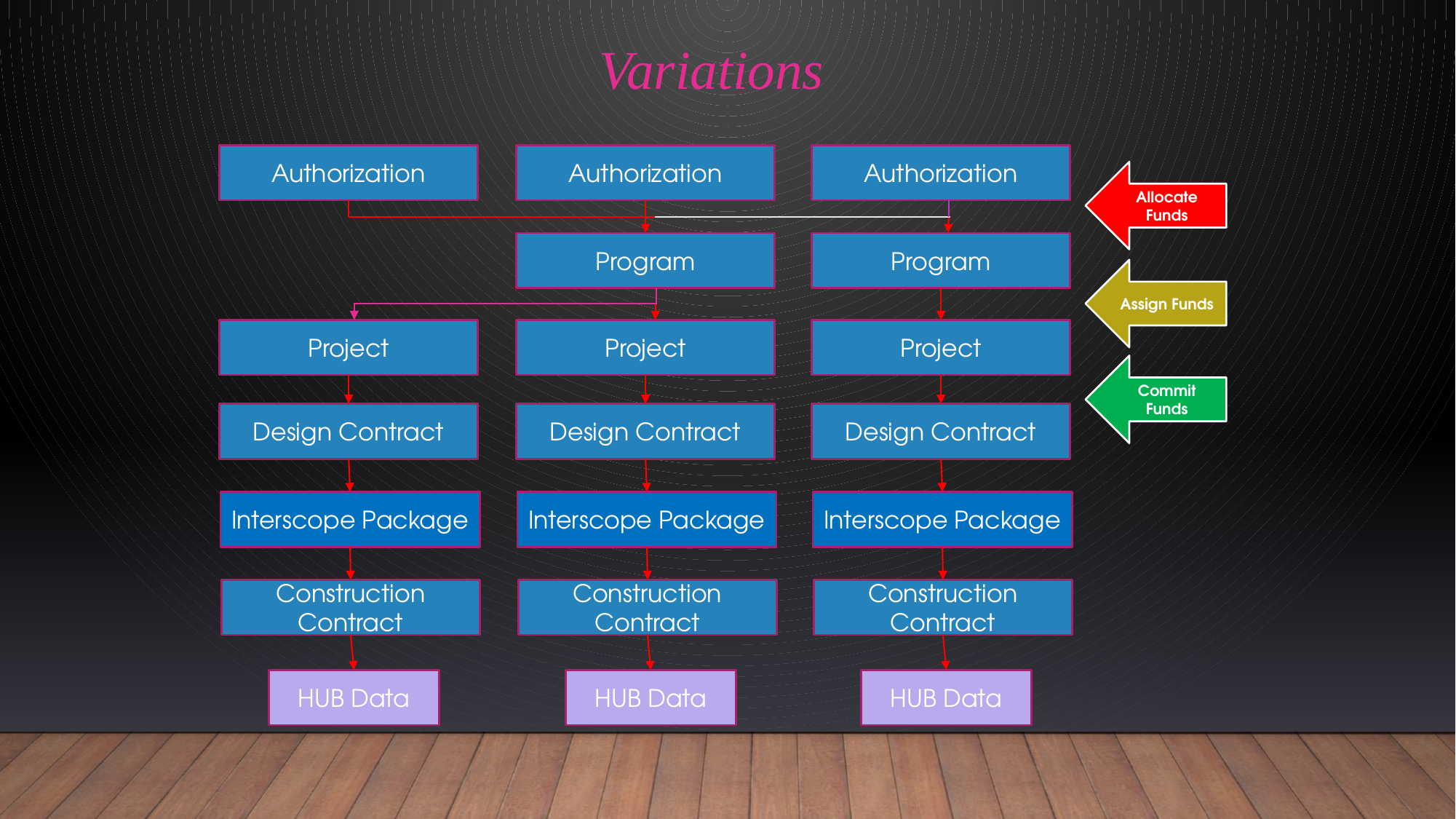

# Variations
Authorization
Authorization
Authorization
Allocate Funds
Program
Program
Assign Funds
Project
Project
Project
Commit Funds
Design Contract
Design Contract
Design Contract
Interscope Package
Interscope Package
Interscope Package
Construction Contract
Construction Contract
Construction Contract
HUB Data
HUB Data
HUB Data